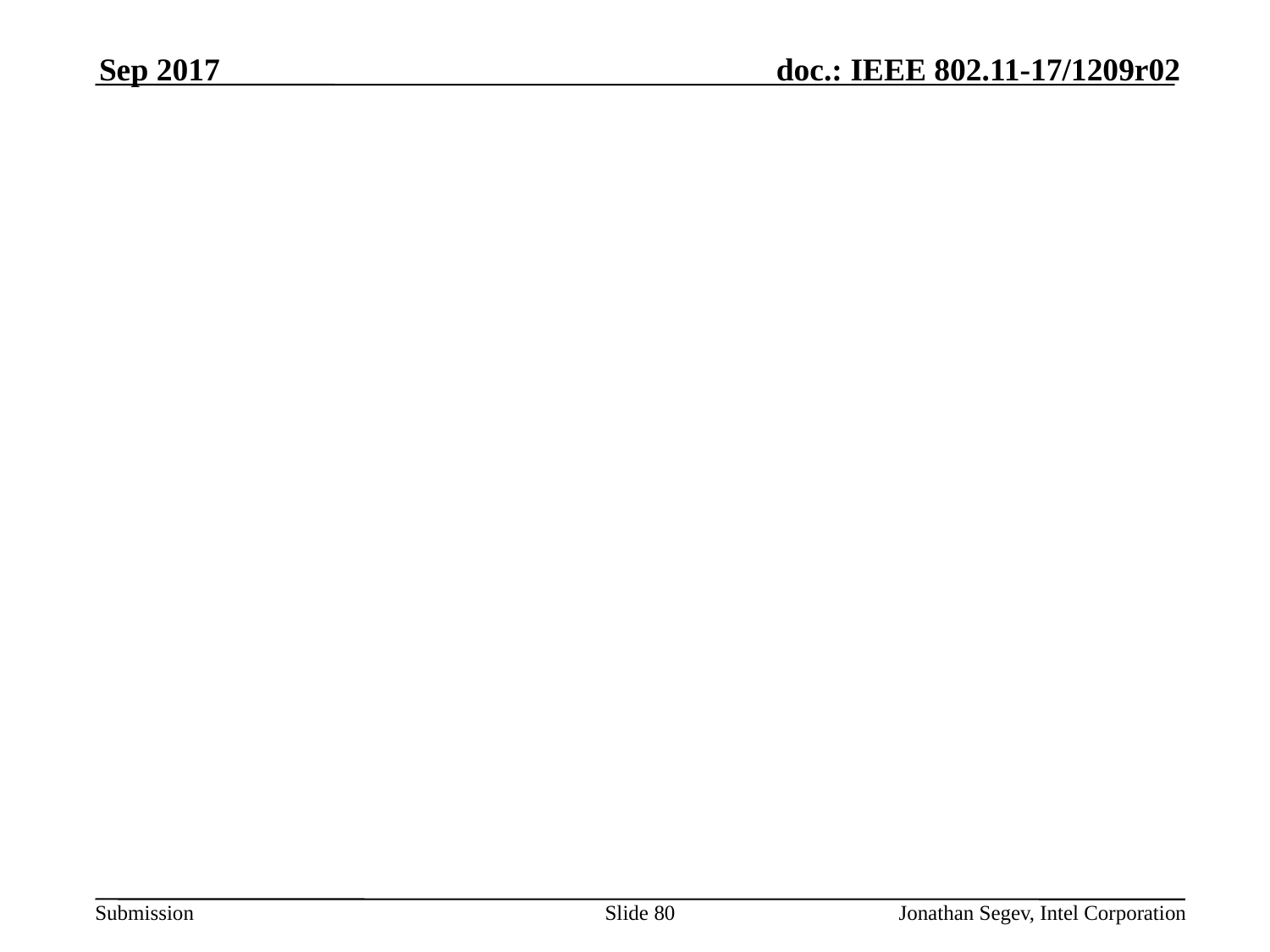

Sep 2017
#

Slide 80
Jonathan Segev, Intel Corporation